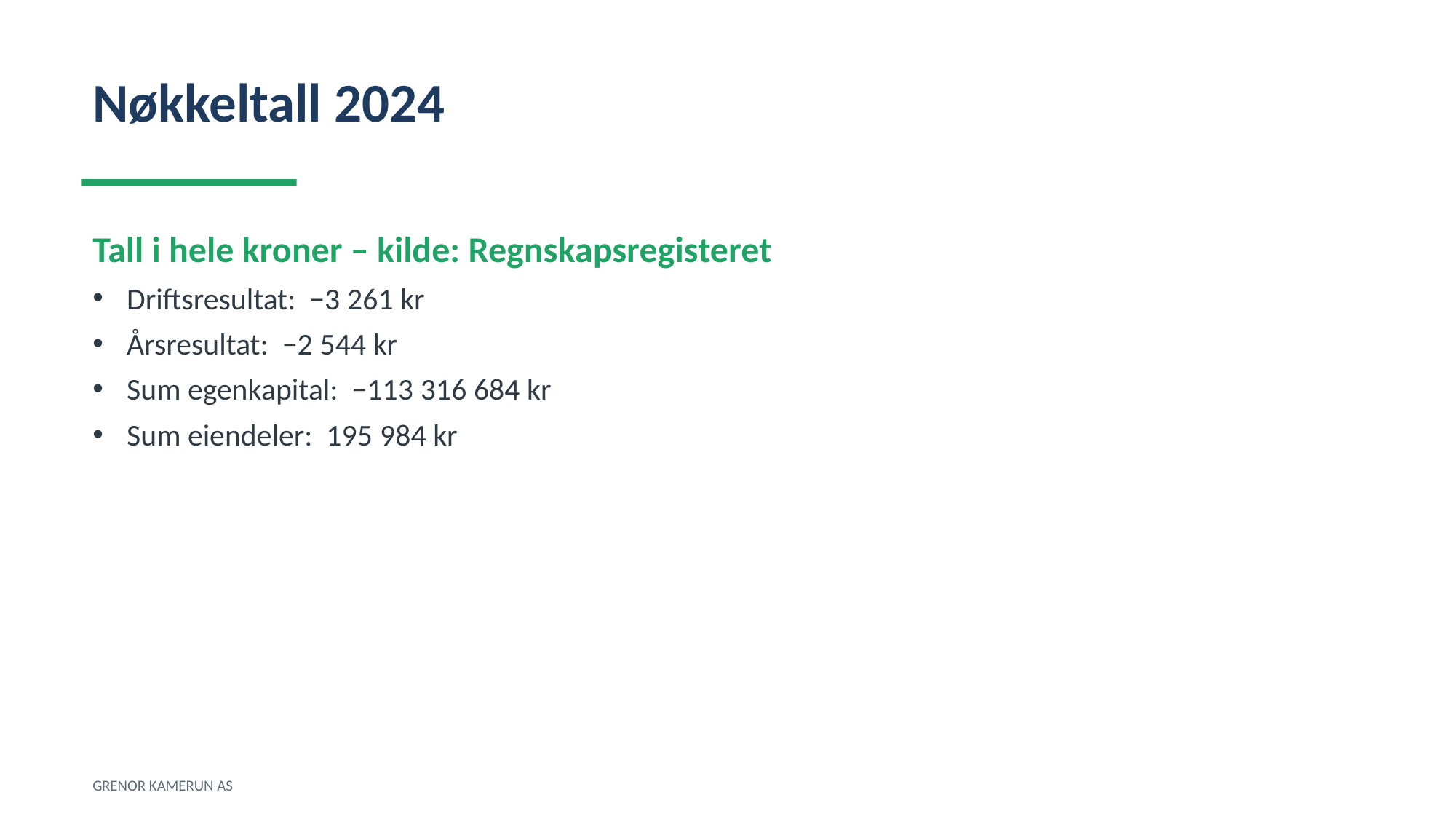

Nøkkeltall 2024

Tall i hele kroner – kilde: Regnskapsregisteret
Driftsresultat:  −3 261 kr
Årsresultat:  −2 544 kr
Sum egenkapital:  −113 316 684 kr
Sum eiendeler:  195 984 kr
GRENOR KAMERUN AS